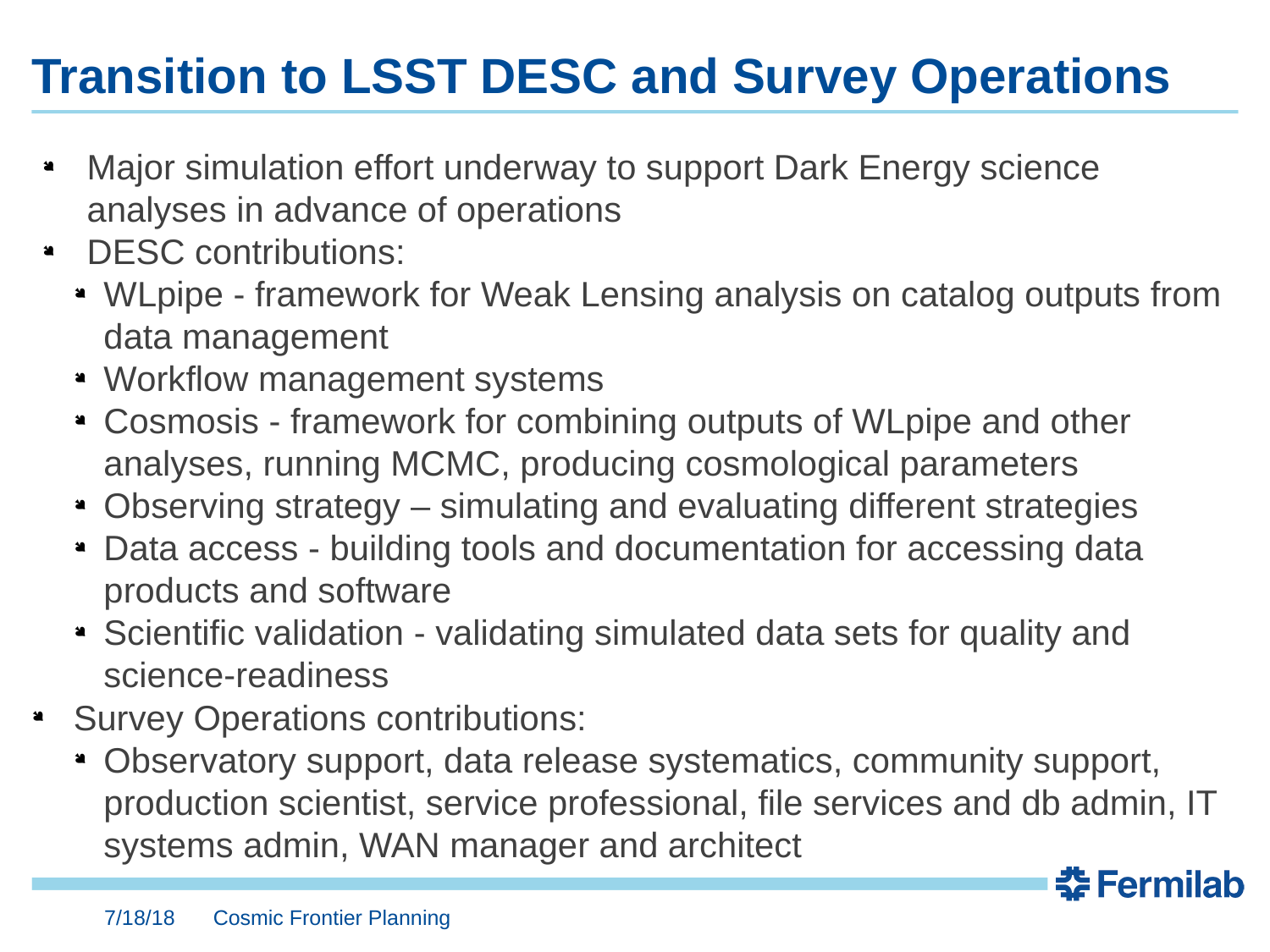

Transition to LSST DESC and Survey Operations
Major simulation effort underway to support Dark Energy science analyses in advance of operations
DESC contributions:
WLpipe - framework for Weak Lensing analysis on catalog outputs from data management
Workflow management systems
Cosmosis - framework for combining outputs of WLpipe and other analyses, running MCMC, producing cosmological parameters
Observing strategy – simulating and evaluating different strategies
Data access - building tools and documentation for accessing data products and software
Scientific validation - validating simulated data sets for quality and science-readiness
   Survey Operations contributions:
Observatory support, data release systematics, community support, production scientist, service professional, file services and db admin, IT systems admin, WAN manager and architect
7/18/18
Cosmic Frontier Planning